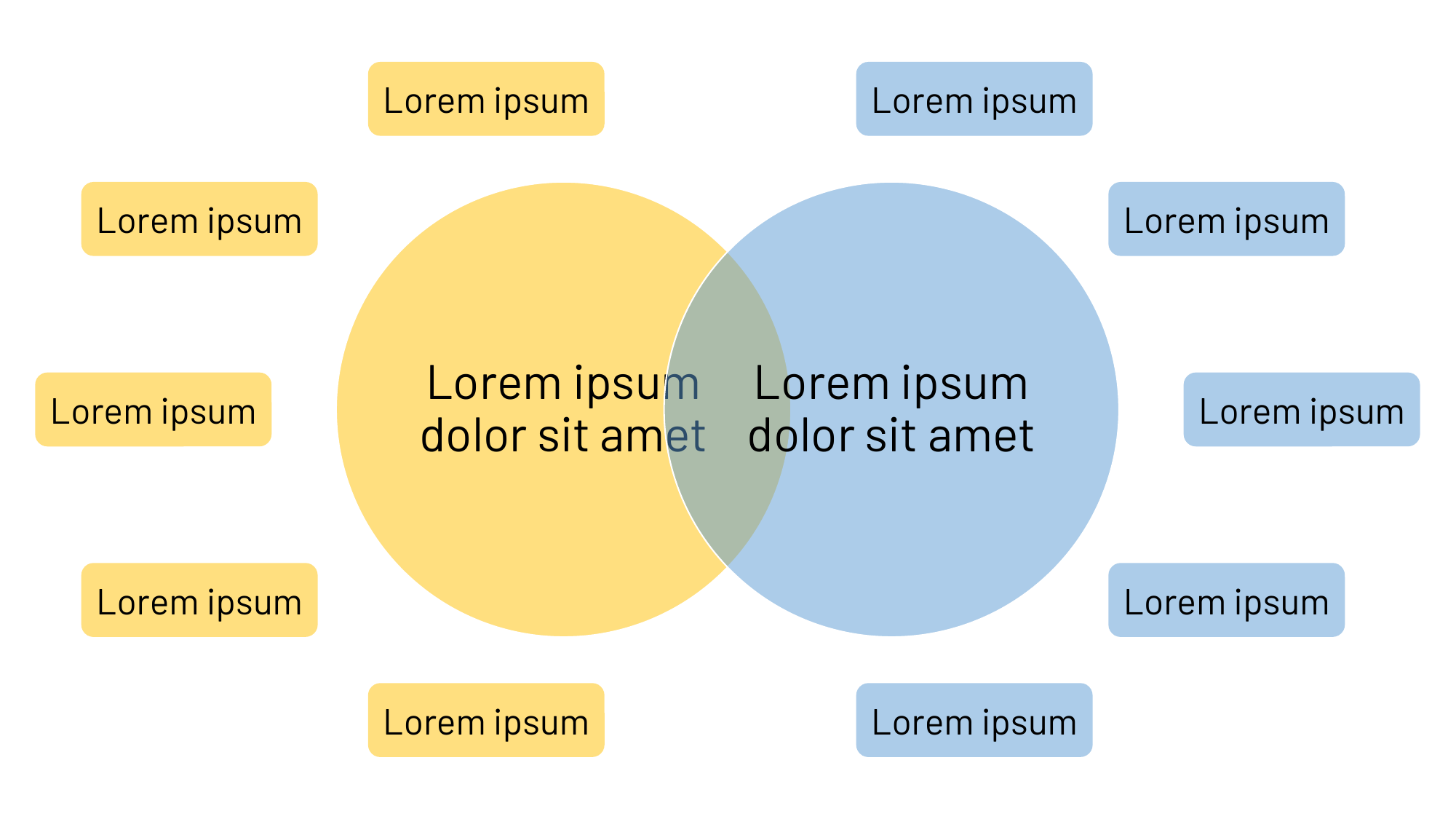

Lorem ipsum
Lorem ipsum
Lorem ipsum dolor sit amet
Lorem ipsum dolor sit amet
Lorem ipsum
Lorem ipsum
Lorem ipsum
Lorem ipsum
Lorem ipsum
Lorem ipsum
Lorem ipsum
Lorem ipsum